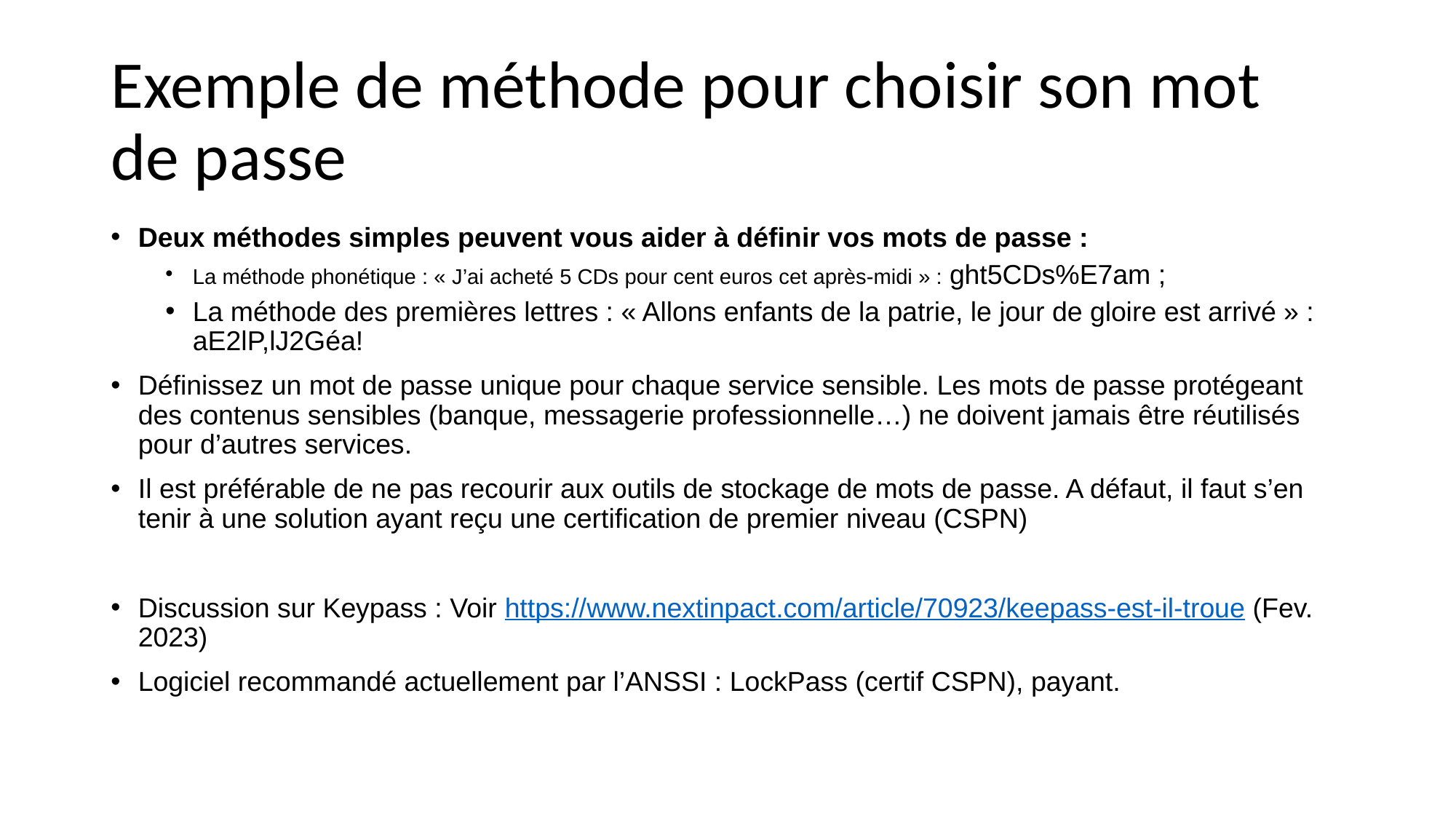

# Exemple de méthode pour choisir son mot de passe
Deux méthodes simples peuvent vous aider à définir vos mots de passe :
La méthode phonétique : « J’ai acheté 5 CDs pour cent euros cet après-midi » : ght5CDs%E7am ;
La méthode des premières lettres : « Allons enfants de la patrie, le jour de gloire est arrivé » : aE2lP,lJ2Géa!
Définissez un mot de passe unique pour chaque service sensible. Les mots de passe protégeant des contenus sensibles (banque, messagerie professionnelle…) ne doivent jamais être réutilisés pour d’autres services.
Il est préférable de ne pas recourir aux outils de stockage de mots de passe. A défaut, il faut s’en tenir à une solution ayant reçu une certification de premier niveau (CSPN)

Discussion sur Keypass : Voir https://www.nextinpact.com/article/70923/keepass-est-il-troue (Fev. 2023)
Logiciel recommandé actuellement par l’ANSSI : LockPass (certif CSPN), payant.